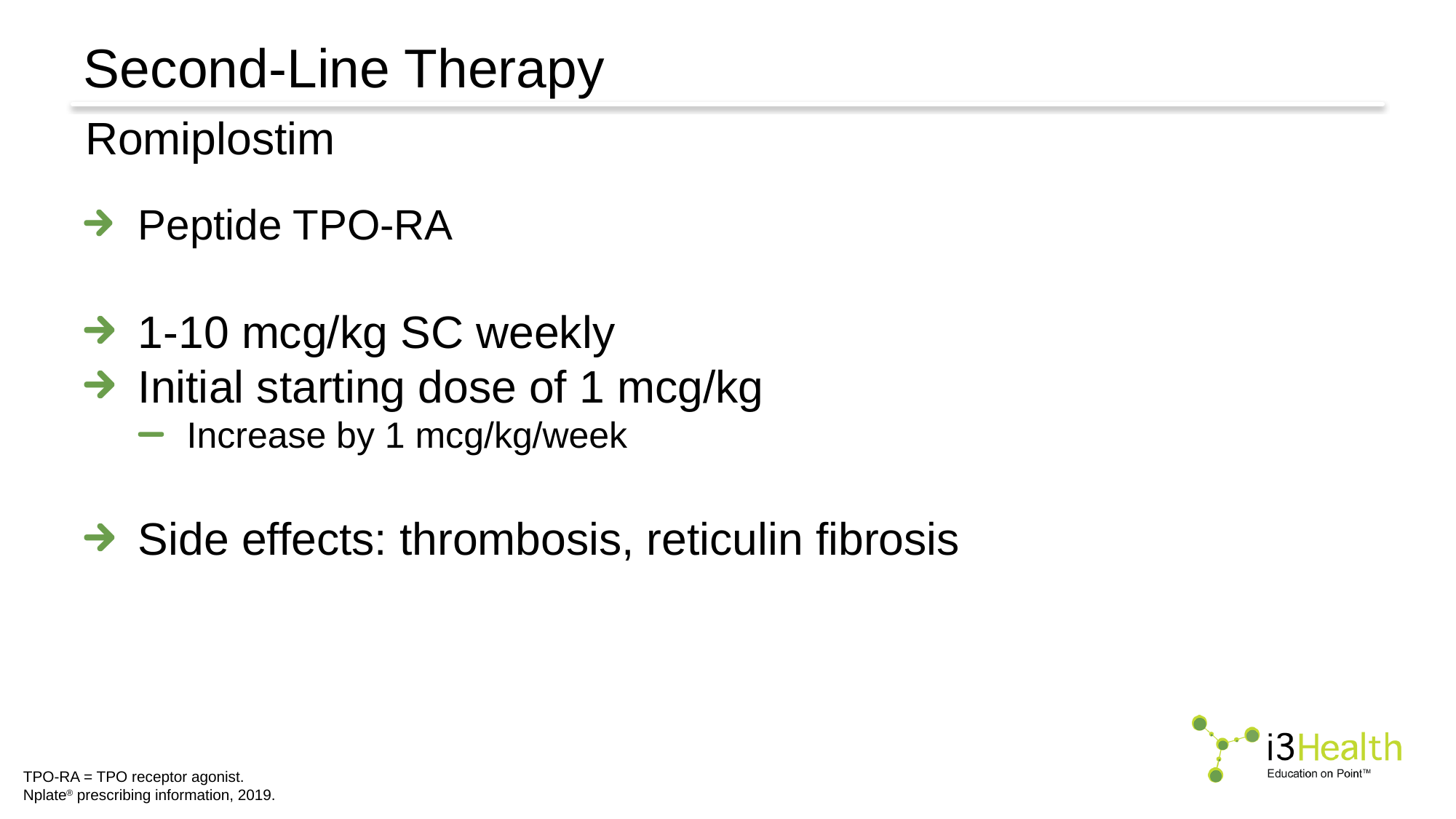

# Second-Line Therapy
Romiplostim
Peptide TPO-RA

1-10 mcg/kg SC weekly
Initial starting dose of 1 mcg/kg
Increase by 1 mcg/kg/week

Side effects: thrombosis, reticulin fibrosis
TPO-RA = TPO receptor agonist.
Nplate® prescribing information, 2019.